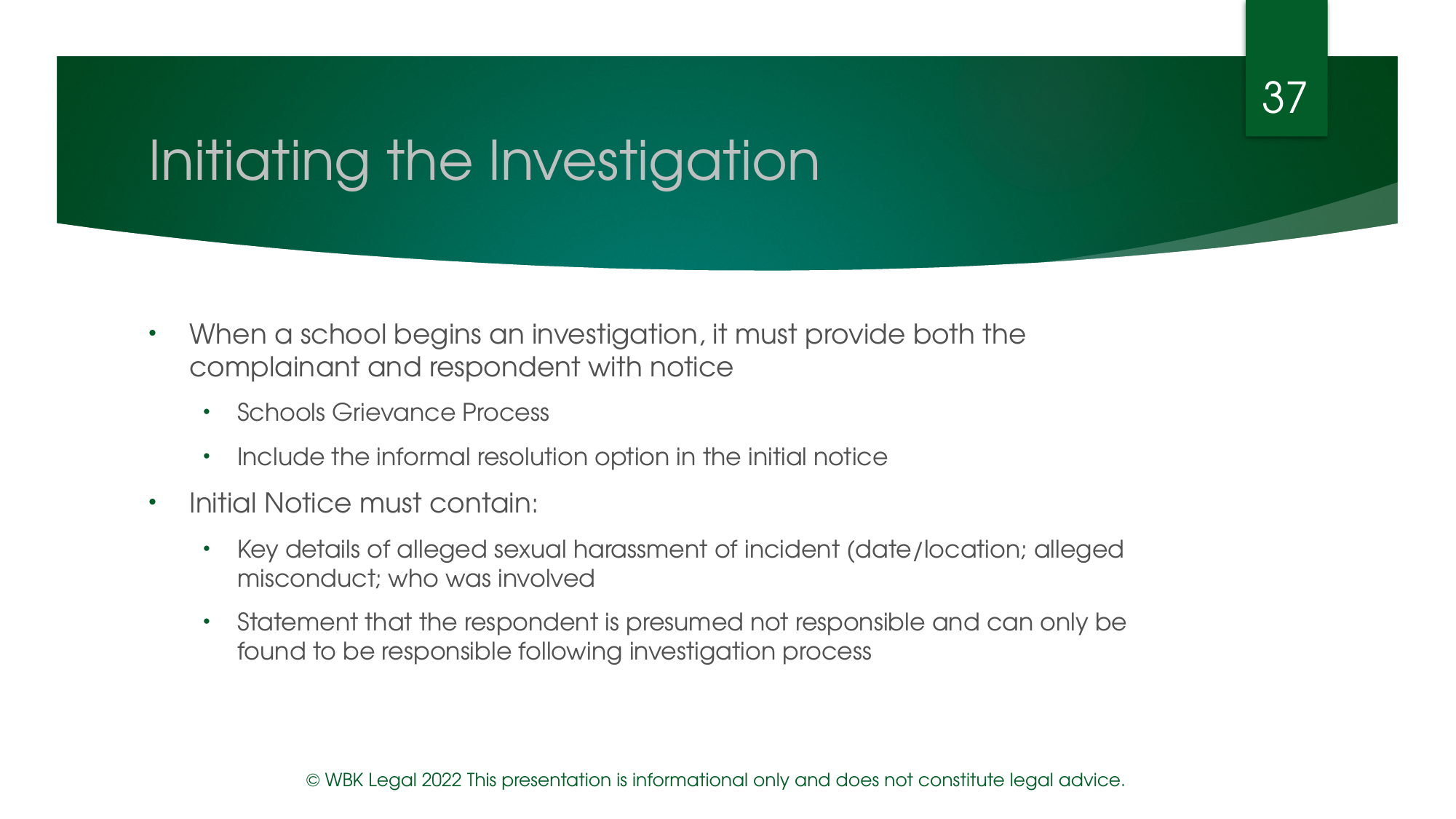

37
# Initiating the Investigation
When a school begins an investigation, it must provide both the complainant and respondent with notice
Schools Grievance Process
Include the informal resolution option in the initial notice
Initial Notice must contain:
Key details of alleged sexual harassment of incident (date/location; alleged misconduct; who was involved
Statement that the respondent is presumed not responsible and can only be found to be responsible following investigation process
© WBK Legal 2022 This presentation is informational only and does not constitute legal advice.